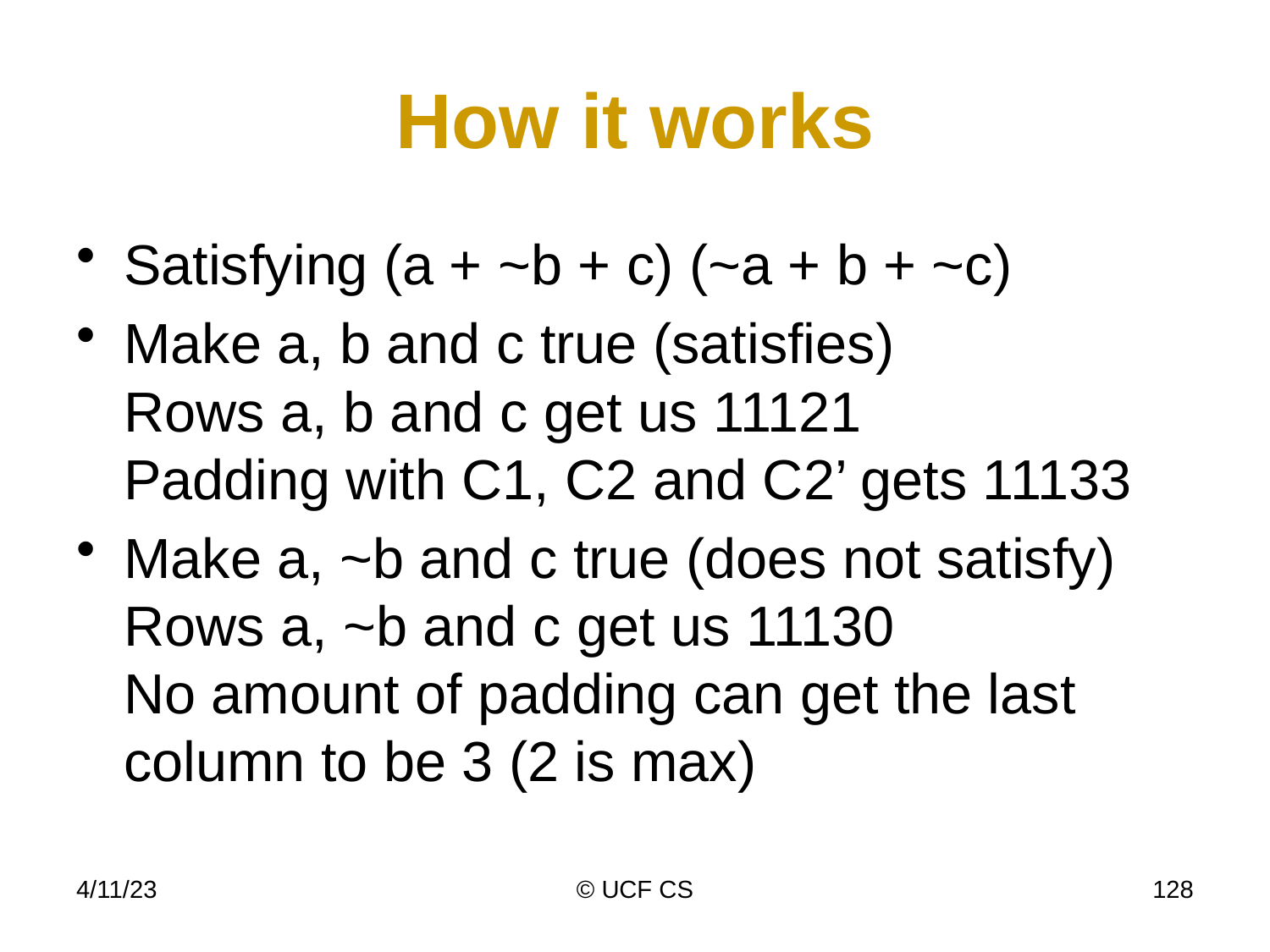

# How it works
Satisfying (a + ~b + c) (~a + b + ~c)
Make a, b and c true (satisfies)
Rows a, b and c get us 11121
Padding with C1, C2 and C2’ gets 11133
Make a, ~b and c true (does not satisfy)
Rows a, ~b and c get us 11130
No amount of padding can get the last column to be 3 (2 is max)

4/11/23
© UCF CS
128